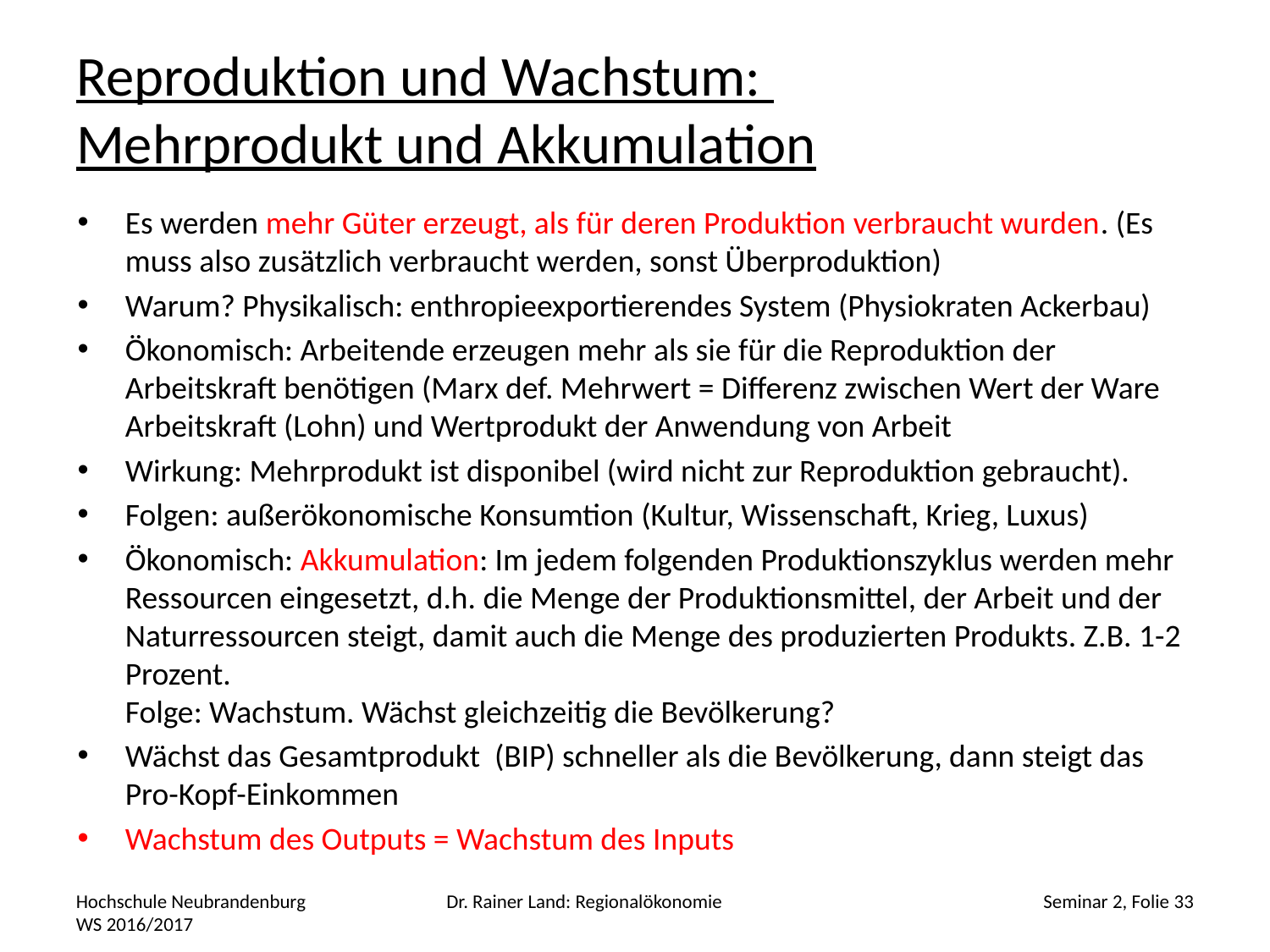

# Reproduktion und Wachstum: Mehrprodukt und Akkumulation
Es werden mehr Güter erzeugt, als für deren Produktion verbraucht wurden. (Es muss also zusätzlich verbraucht werden, sonst Überproduktion)
Warum? Physikalisch: enthropieexportierendes System (Physiokraten Ackerbau)
Ökonomisch: Arbeitende erzeugen mehr als sie für die Reproduktion der Arbeitskraft benötigen (Marx def. Mehrwert = Differenz zwischen Wert der Ware Arbeitskraft (Lohn) und Wertprodukt der Anwendung von Arbeit
Wirkung: Mehrprodukt ist disponibel (wird nicht zur Reproduktion gebraucht).
Folgen: außerökonomische Konsumtion (Kultur, Wissenschaft, Krieg, Luxus)
Ökonomisch: Akkumulation: Im jedem folgenden Produktionszyklus werden mehr Ressourcen eingesetzt, d.h. die Menge der Produktionsmittel, der Arbeit und der Naturressourcen steigt, damit auch die Menge des produzierten Produkts. Z.B. 1-2 Prozent.
Folge: Wachstum. Wächst gleichzeitig die Bevölkerung?
Wächst das Gesamtprodukt  (BIP) schneller als die Bevölkerung, dann steigt das Pro-Kopf-Einkommen
Wachstum des Outputs = Wachstum des Inputs
Hochschule Neubrandenburg    WS 2016/2017
Dr. Rainer Land: Regionalökonomie
Seminar 2, Folie 33